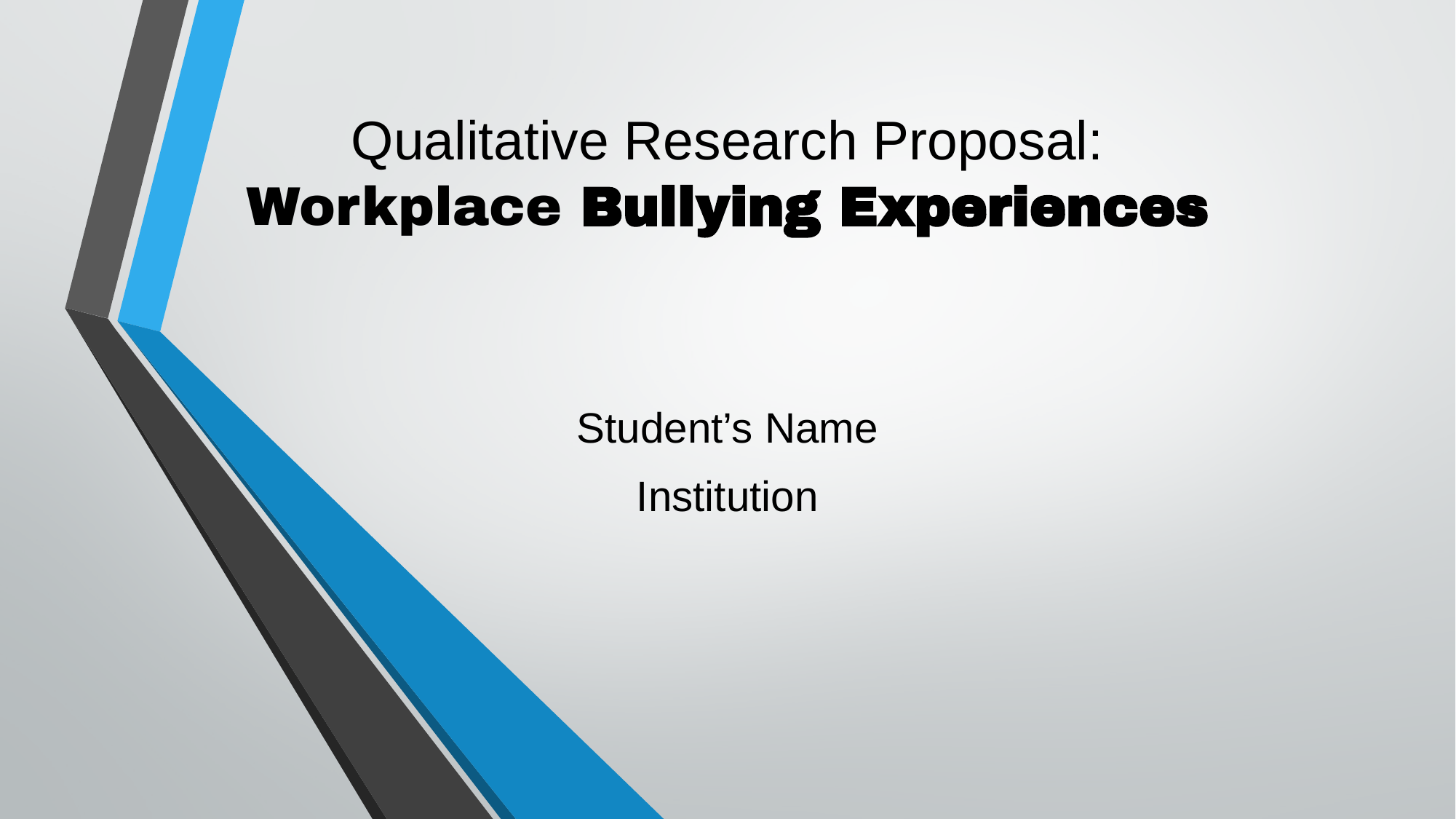

# Qualitative Research Proposal: Workplace Bullying Experiences

Student’s Name
Institution